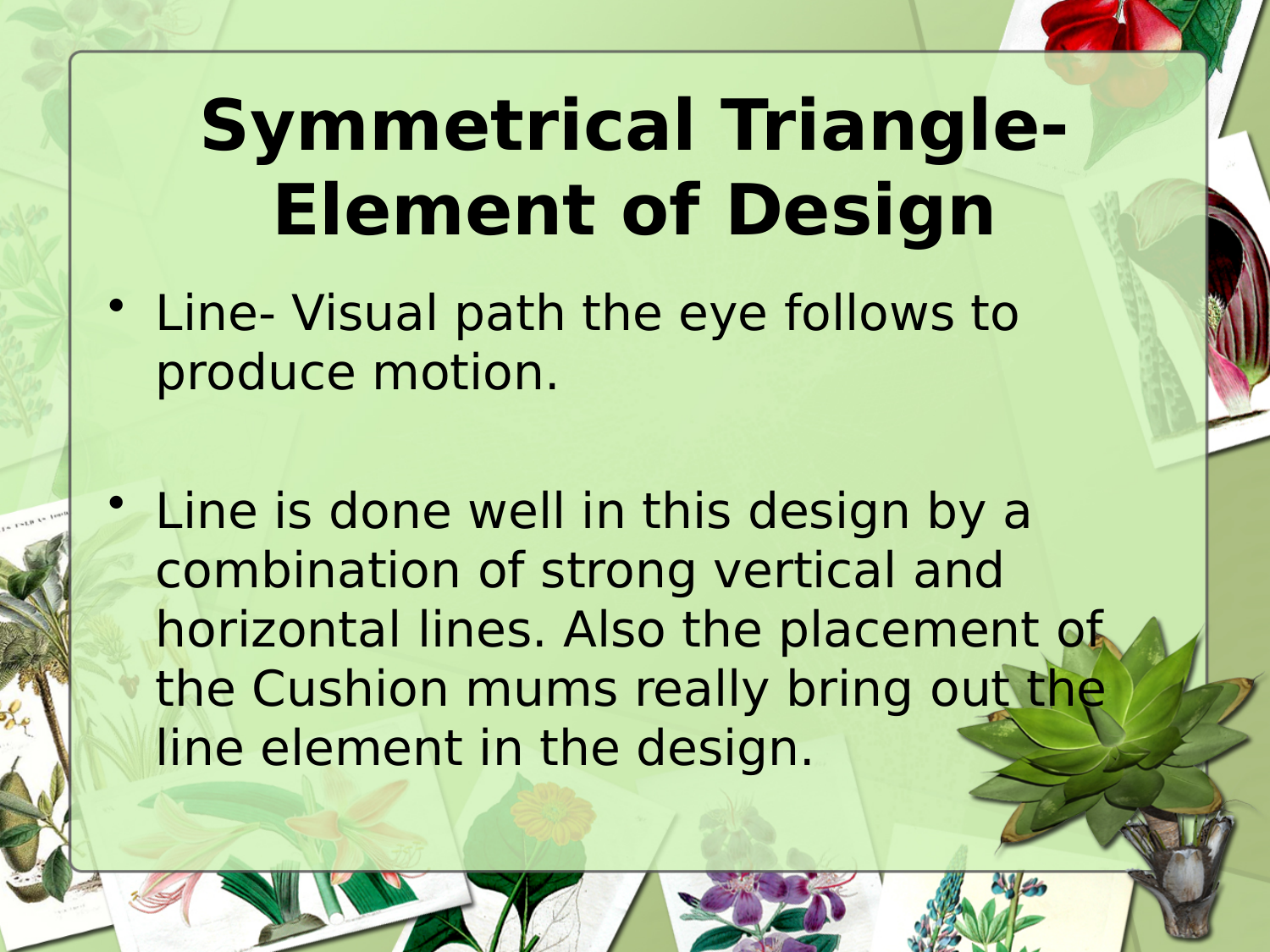

# Symmetrical Triangle- Element of Design
Line- Visual path the eye follows to produce motion.

Line is done well in this design by a combination of strong vertical and horizontal lines. Also the placement of the Cushion mums really bring out the line element in the design.